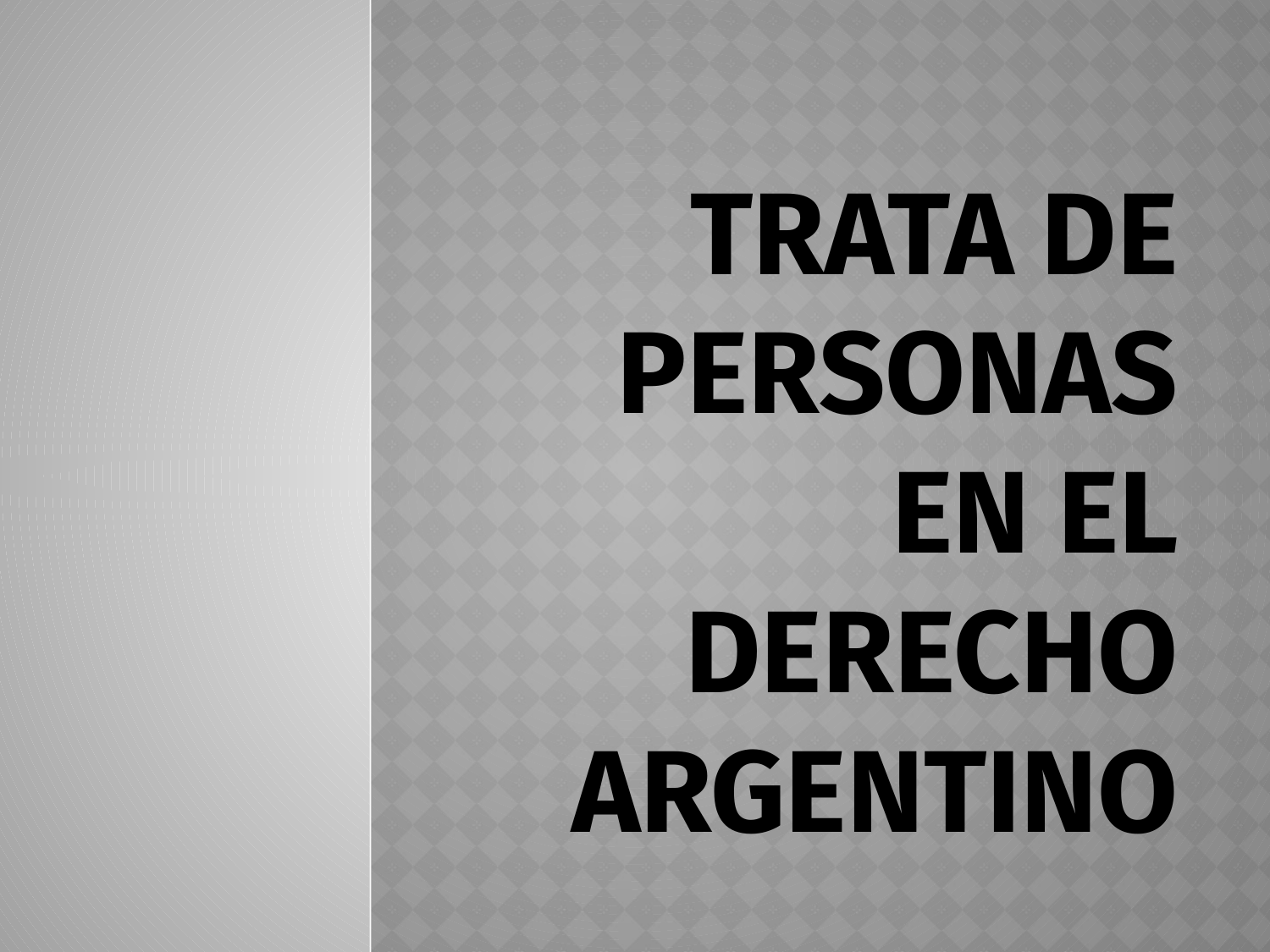

# TRATA DE PERSONAS EN EL DERECHO ARGENTINO